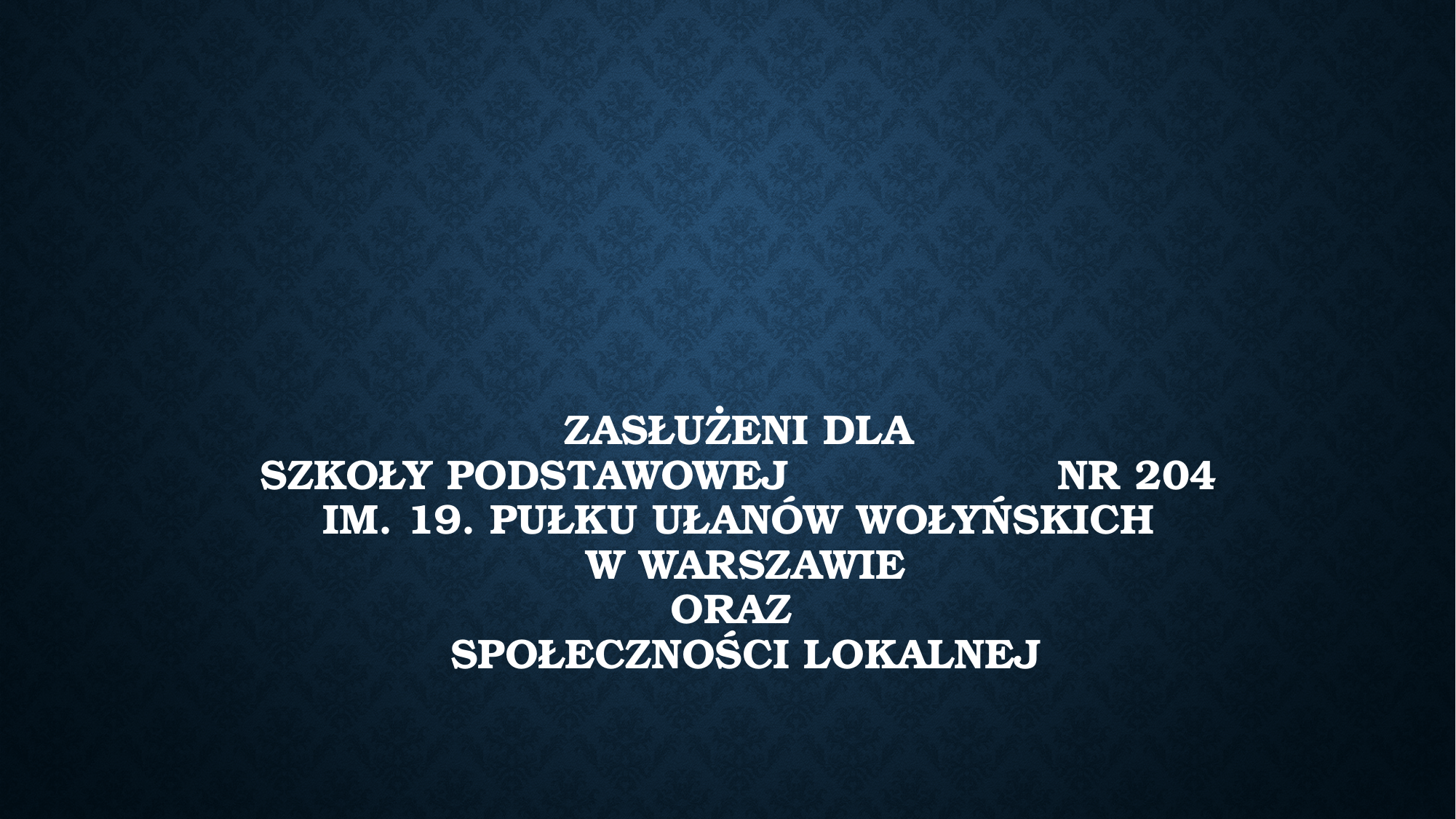

# Zasłużeni dla Szkoły Podstawowej                   nr 204 im. 19. Pułku ułanów wołyńskich w Warszawie oraz społeczności lokalnej